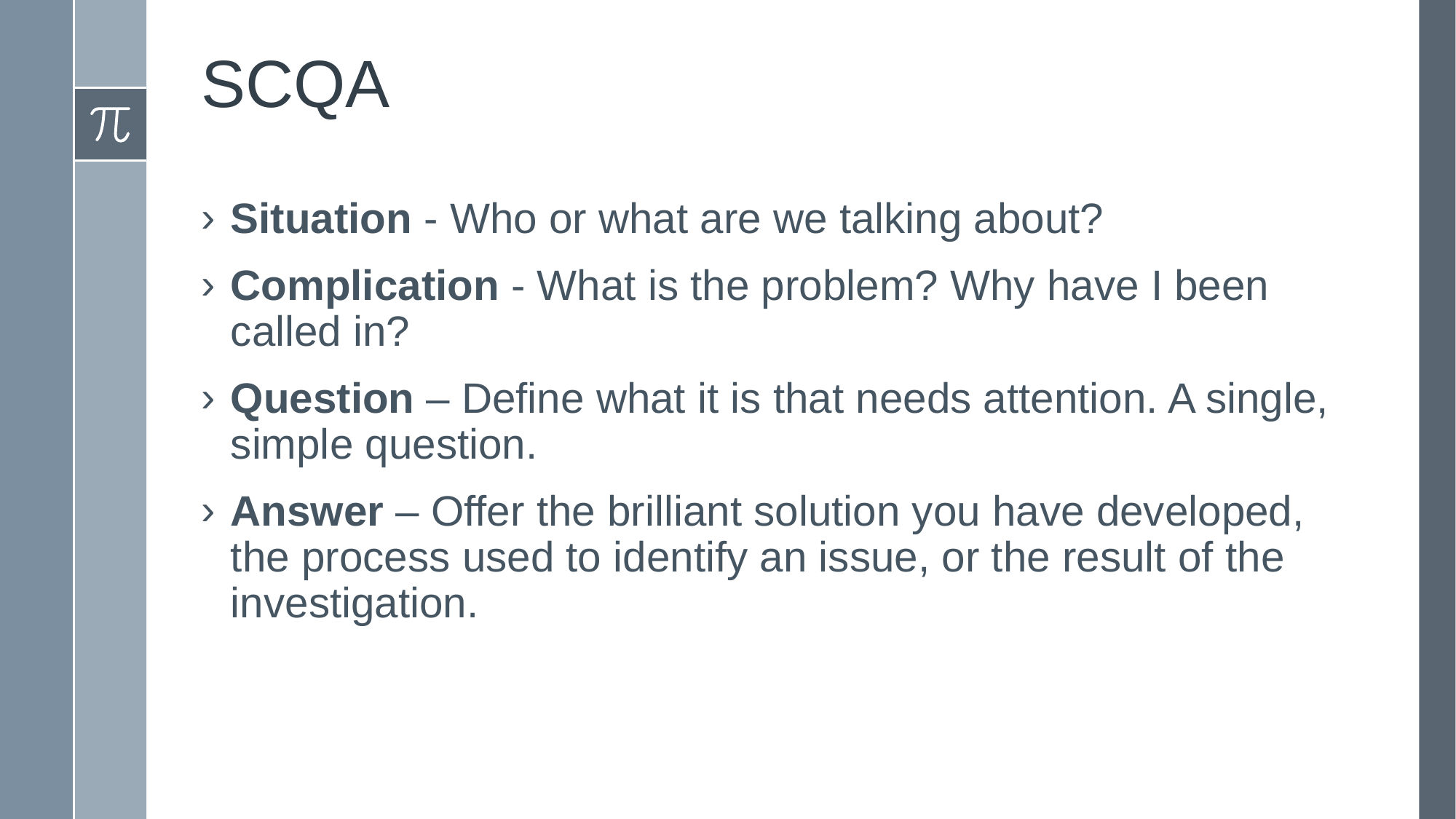

# SCQA
Situation - Who or what are we talking about?
Complication - What is the problem? Why have I been called in?
Question – Define what it is that needs attention. A single, simple question.
Answer – Offer the brilliant solution you have developed, the process used to identify an issue, or the result of the investigation.